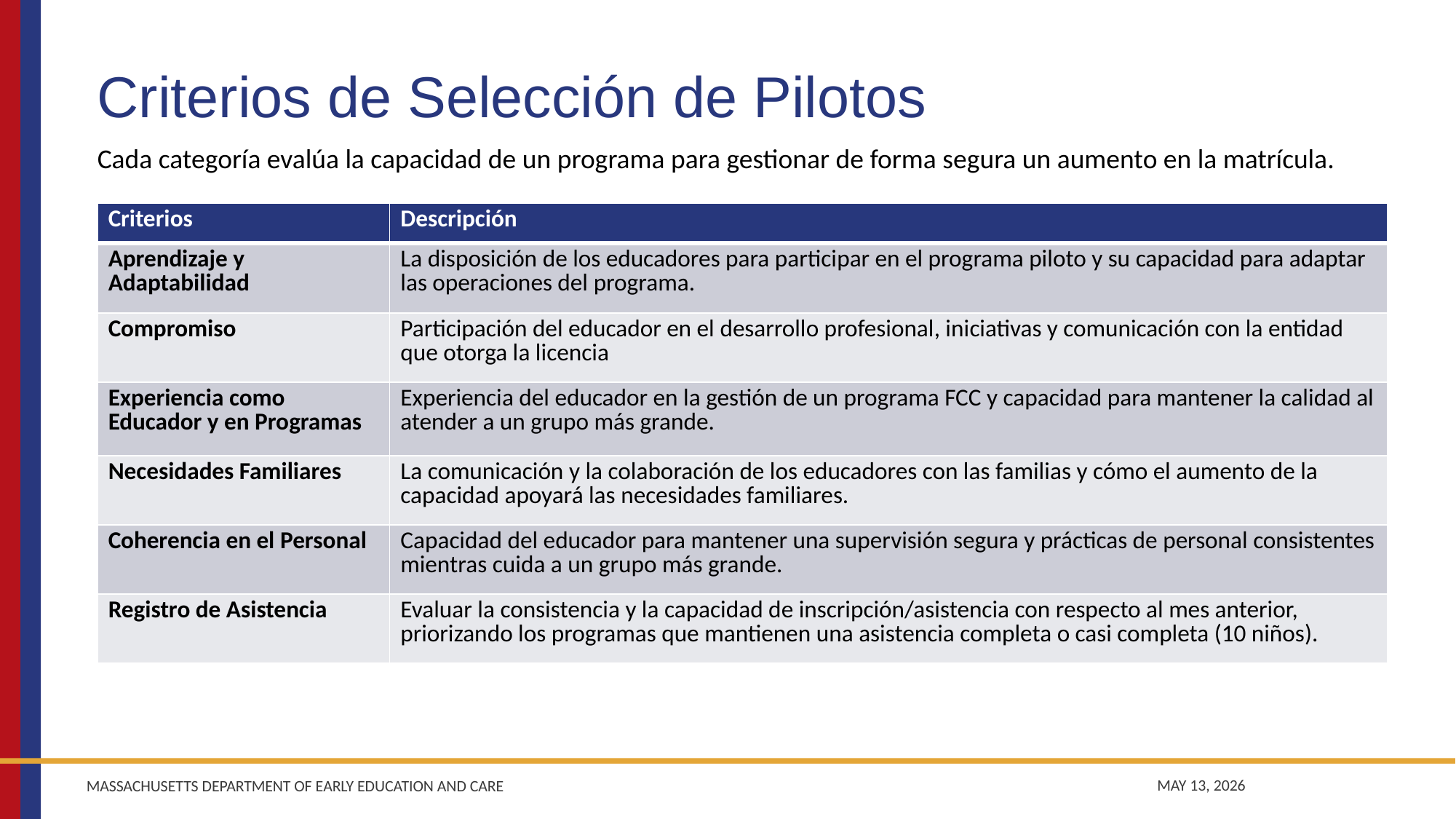

# Criterios de Selección de Pilotos
Cada categoría evalúa la capacidad de un programa para gestionar de forma segura un aumento en la matrícula.

| Criterios | Descripción |
| --- | --- |
| Aprendizaje y Adaptabilidad | La disposición de los educadores para participar en el programa piloto y su capacidad para adaptar las operaciones del programa. |
| Compromiso | Participación del educador en el desarrollo profesional, iniciativas y comunicación con la entidad que otorga la licencia |
| Experiencia como Educador y en Programas | Experiencia del educador en la gestión de un programa FCC y capacidad para mantener la calidad al atender a un grupo más grande. |
| Necesidades Familiares | La comunicación y la colaboración de los educadores con las familias y cómo el aumento de la capacidad apoyará las necesidades familiares. |
| Coherencia en el Personal | Capacidad del educador para mantener una supervisión segura y prácticas de personal consistentes mientras cuida a un grupo más grande. |
| Registro de Asistencia | Evaluar la consistencia y la capacidad de inscripción/asistencia con respecto al mes anterior, priorizando los programas que mantienen una asistencia completa o casi completa (10 niños). |